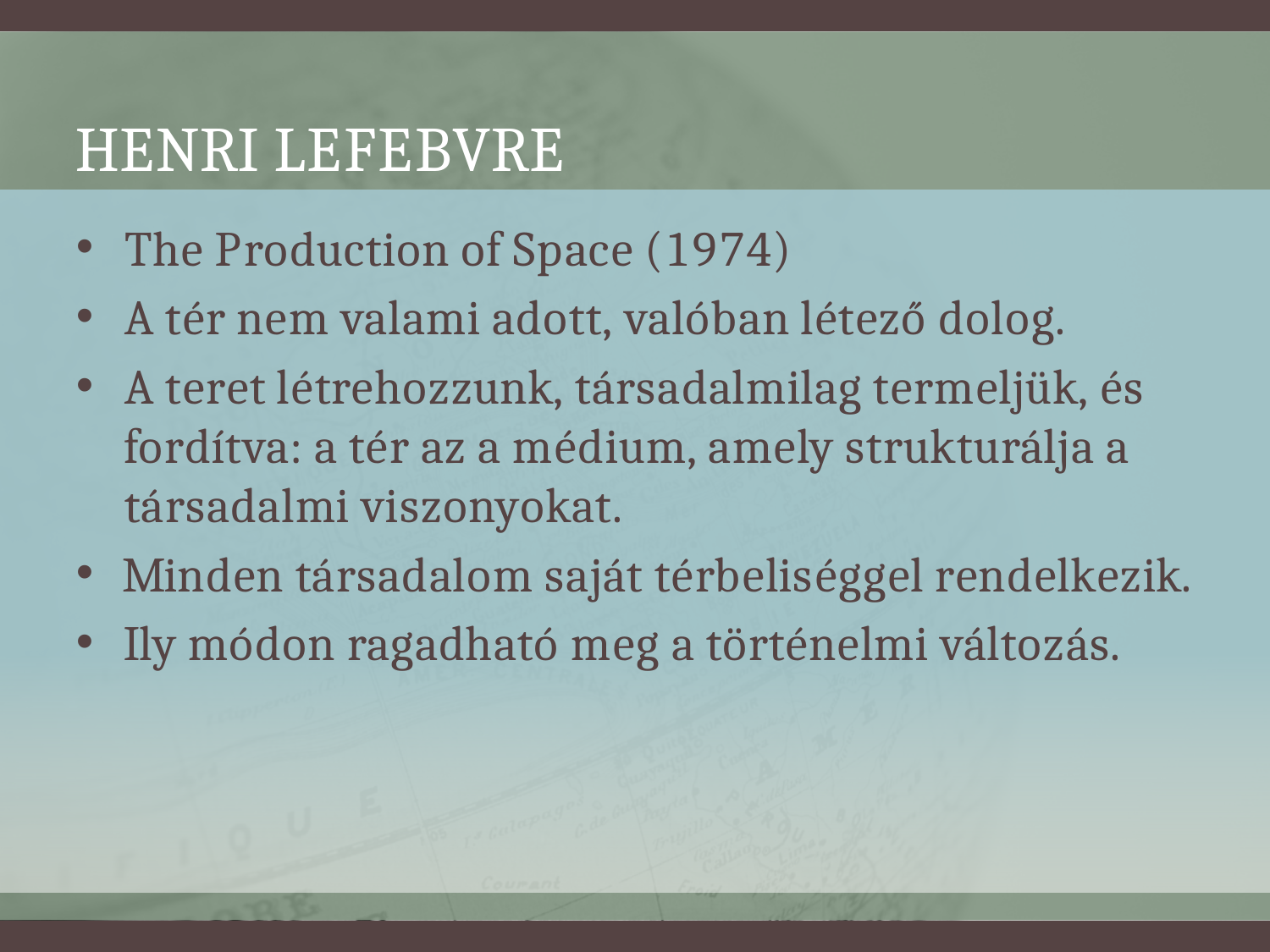

# Henri lefebvre
The Production of Space (1974)
A tér nem valami adott, valóban létező dolog.
A teret létrehozzunk, társadalmilag termeljük, és fordítva: a tér az a médium, amely strukturálja a társadalmi viszonyokat.
Minden társadalom saját térbeliséggel rendelkezik.
Ily módon ragadható meg a történelmi változás.